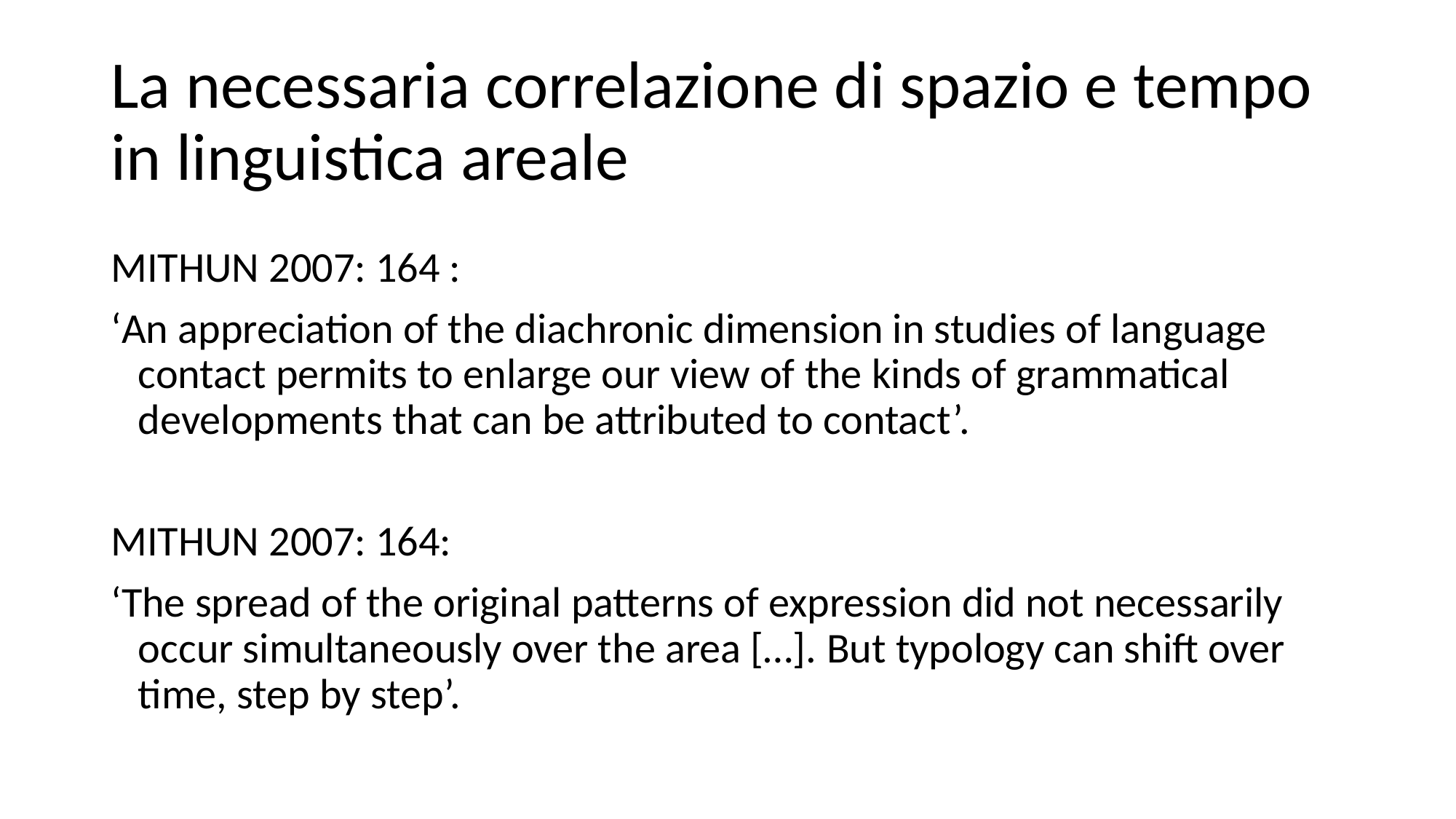

# La necessaria correlazione di spazio e tempo in linguistica areale
Mithun 2007: 164 :
‘An appreciation of the diachronic dimension in studies of language contact permits to enlarge our view of the kinds of grammatical developments that can be attributed to contact’.

Mithun 2007: 164:
‘The spread of the original patterns of expression did not necessarily occur simultaneously over the area […]. But typology can shift over time, step by step’.